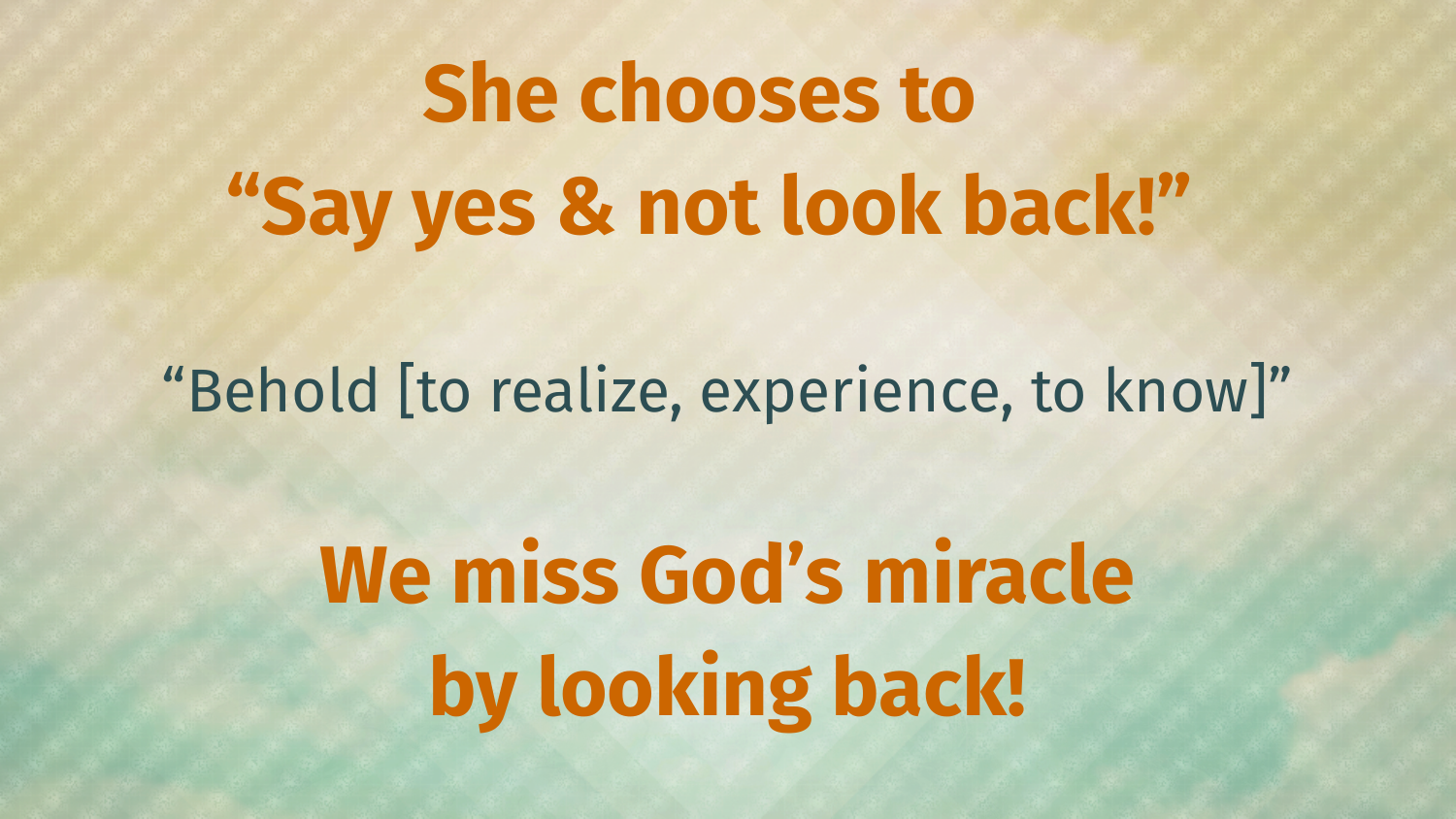

She chooses to
“Say yes & not look back!”
“Behold [to realize, experience, to know]”
We miss God’s miracle
by looking back!